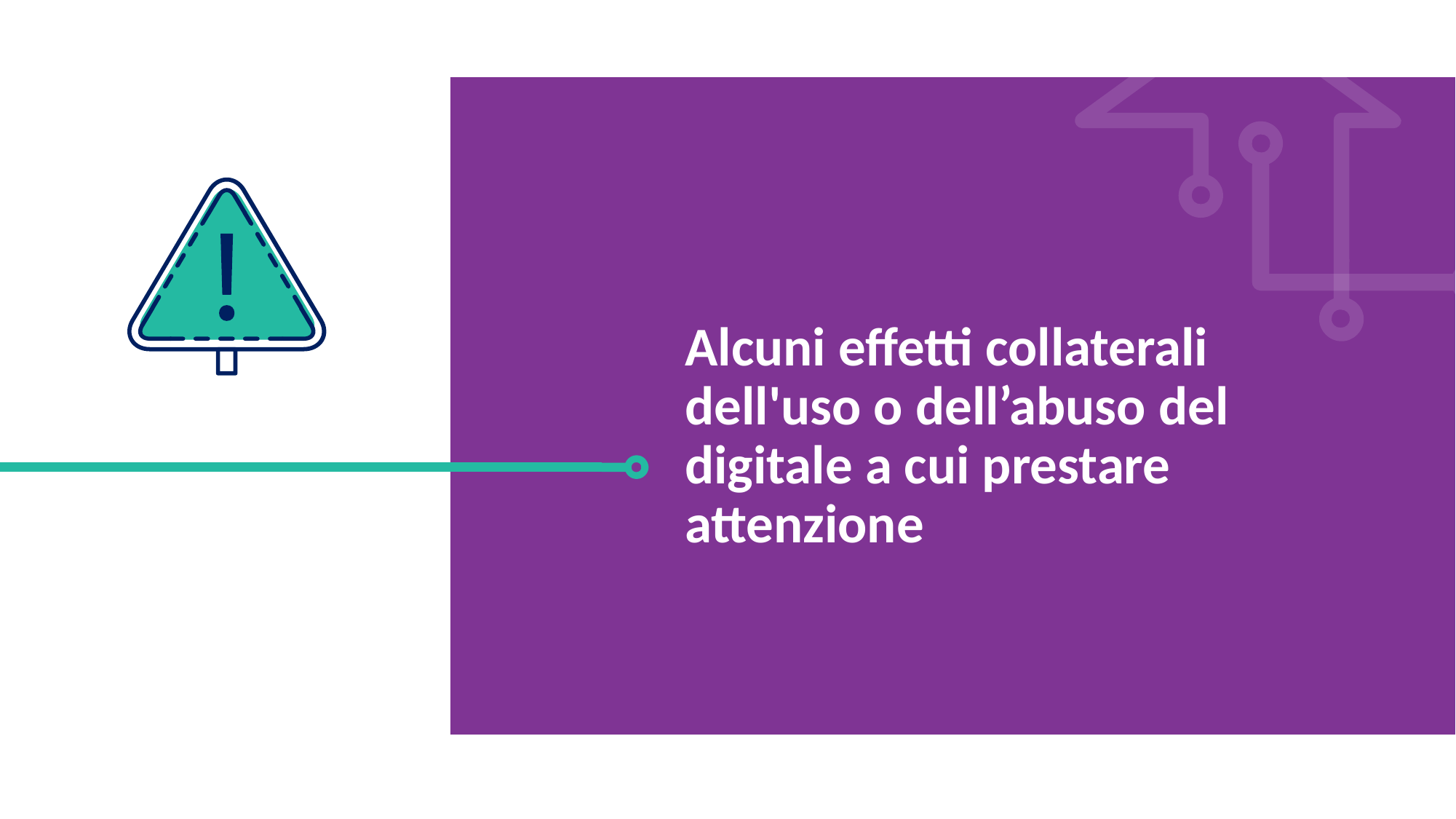

Alcuni effetti collaterali dell'uso o dell’abuso del digitale a cui prestare attenzione